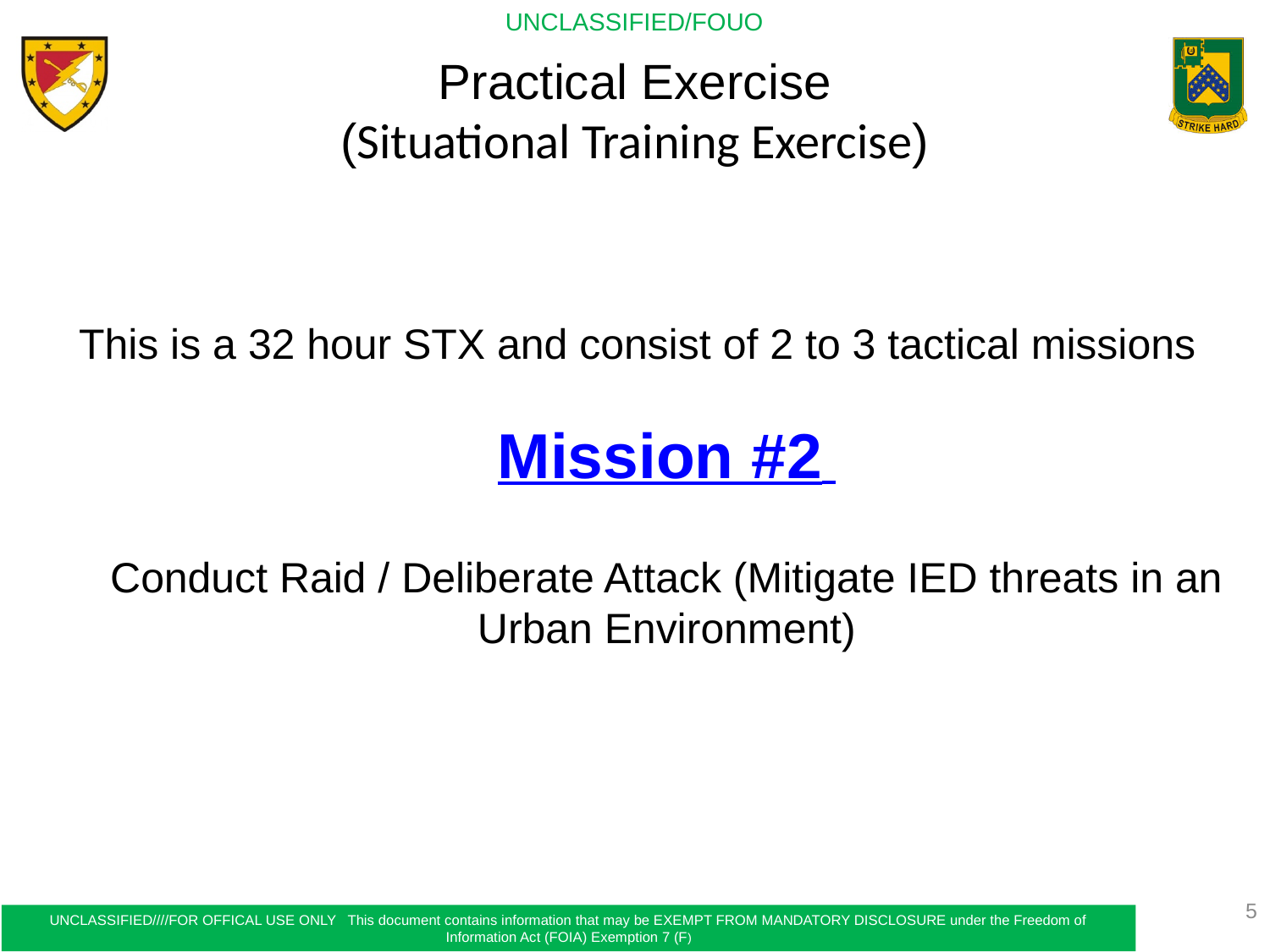

Practical Exercise
(Situational Training Exercise)
This is a 32 hour STX and consist of 2 to 3 tactical missions
Mission #2

Conduct Raid / Deliberate Attack (Mitigate IED threats in an Urban Environment)
5